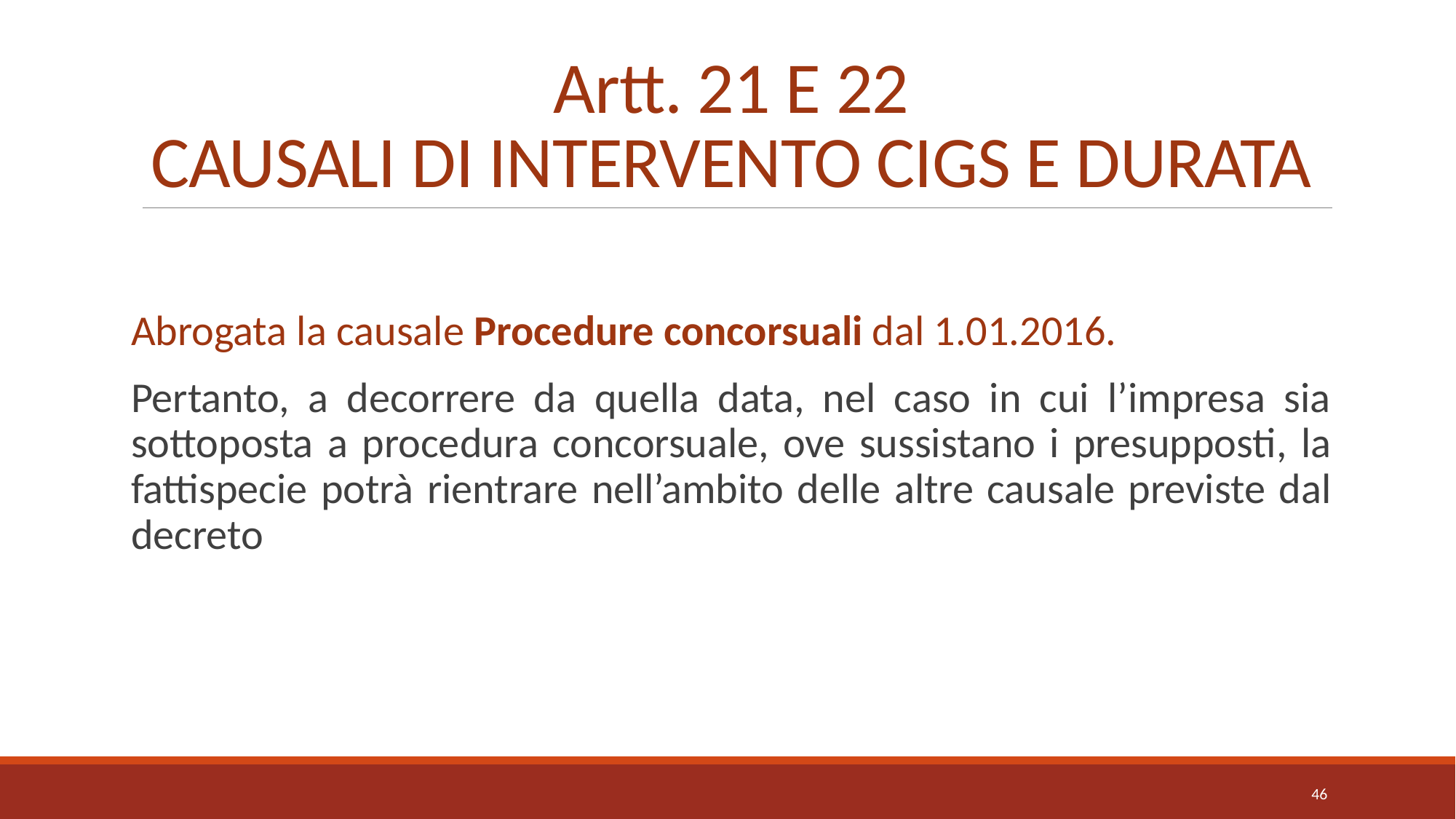

# Artt. 21 E 22 CAUSALI DI INTERVENTO CIGS E DURATA
Abrogata la causale Procedure concorsuali dal 1.01.2016.
Pertanto, a decorrere da quella data, nel caso in cui l’impresa sia sottoposta a procedura concorsuale, ove sussistano i presupposti, la fattispecie potrà rientrare nell’ambito delle altre causale previste dal decreto

46